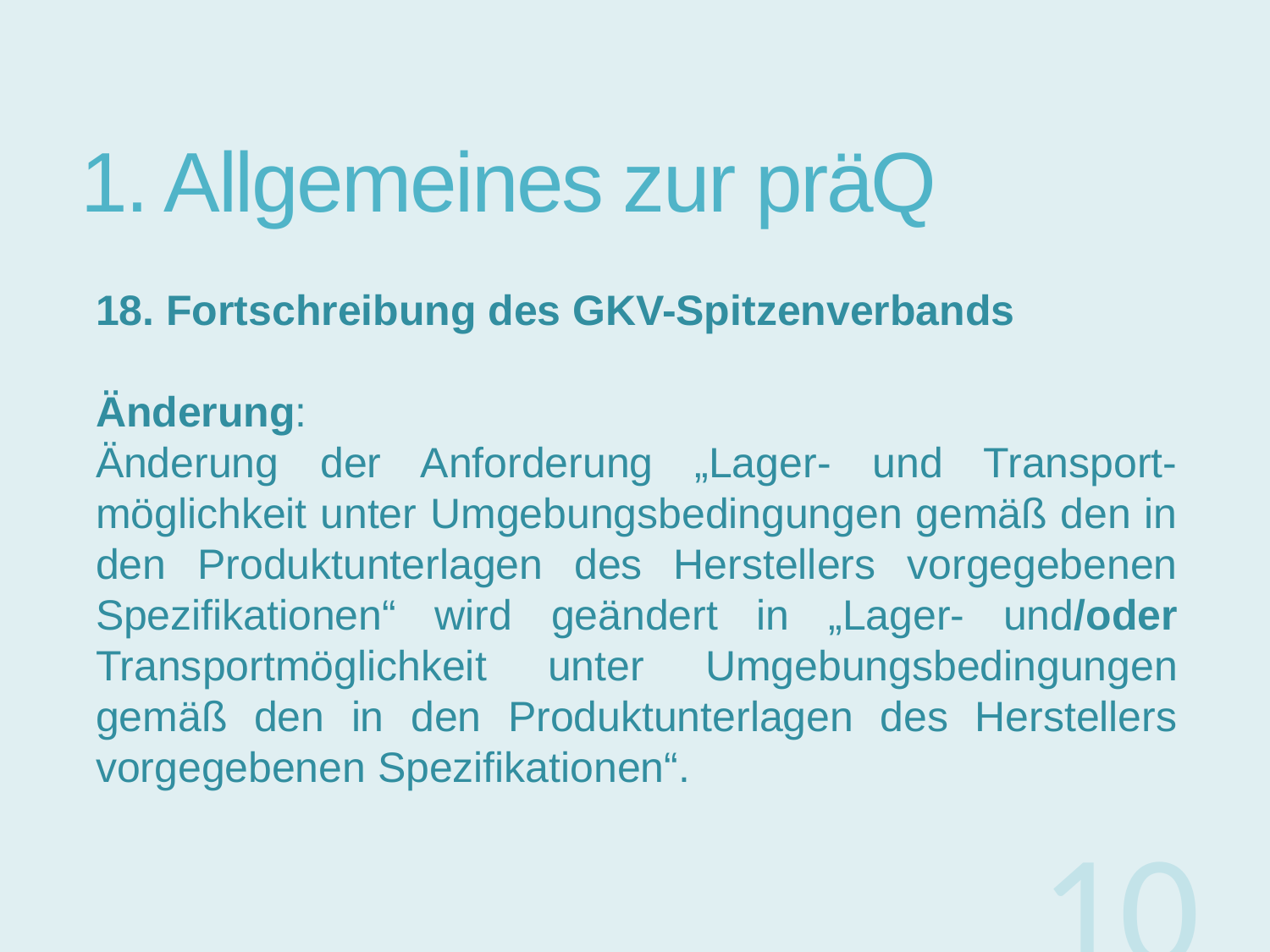

# 1. Allgemeines zur präQ
18. Fortschreibung des GKV-Spitzenverbands

Änderung:
Änderung der Anforderung „Lager- und Transport-möglichkeit unter Umgebungsbedingungen gemäß den in den Produktunterlagen des Herstellers vorgegebenen Spezifikationen“ wird geändert in „Lager- und/oder Transportmöglichkeit unter Umgebungsbedingungen gemäß den in den Produktunterlagen des Herstellers vorgegebenen Spezifikationen“.
10